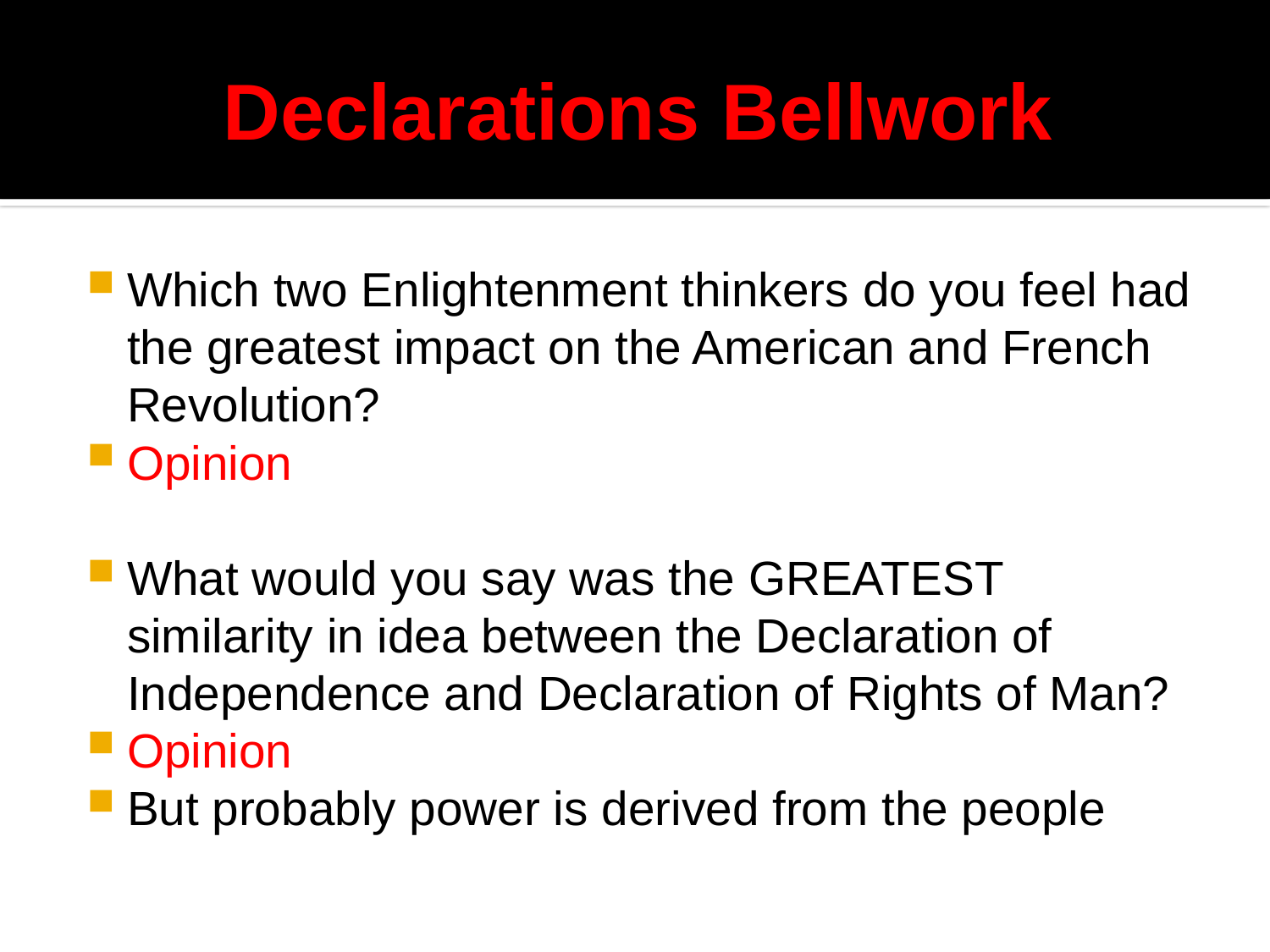

# Declarations Bellwork
Which two Enlightenment thinkers do you feel had the greatest impact on the American and French Revolution?
Opinion

What would you say was the GREATEST similarity in idea between the Declaration of Independence and Declaration of Rights of Man?
Opinion
But probably power is derived from the people